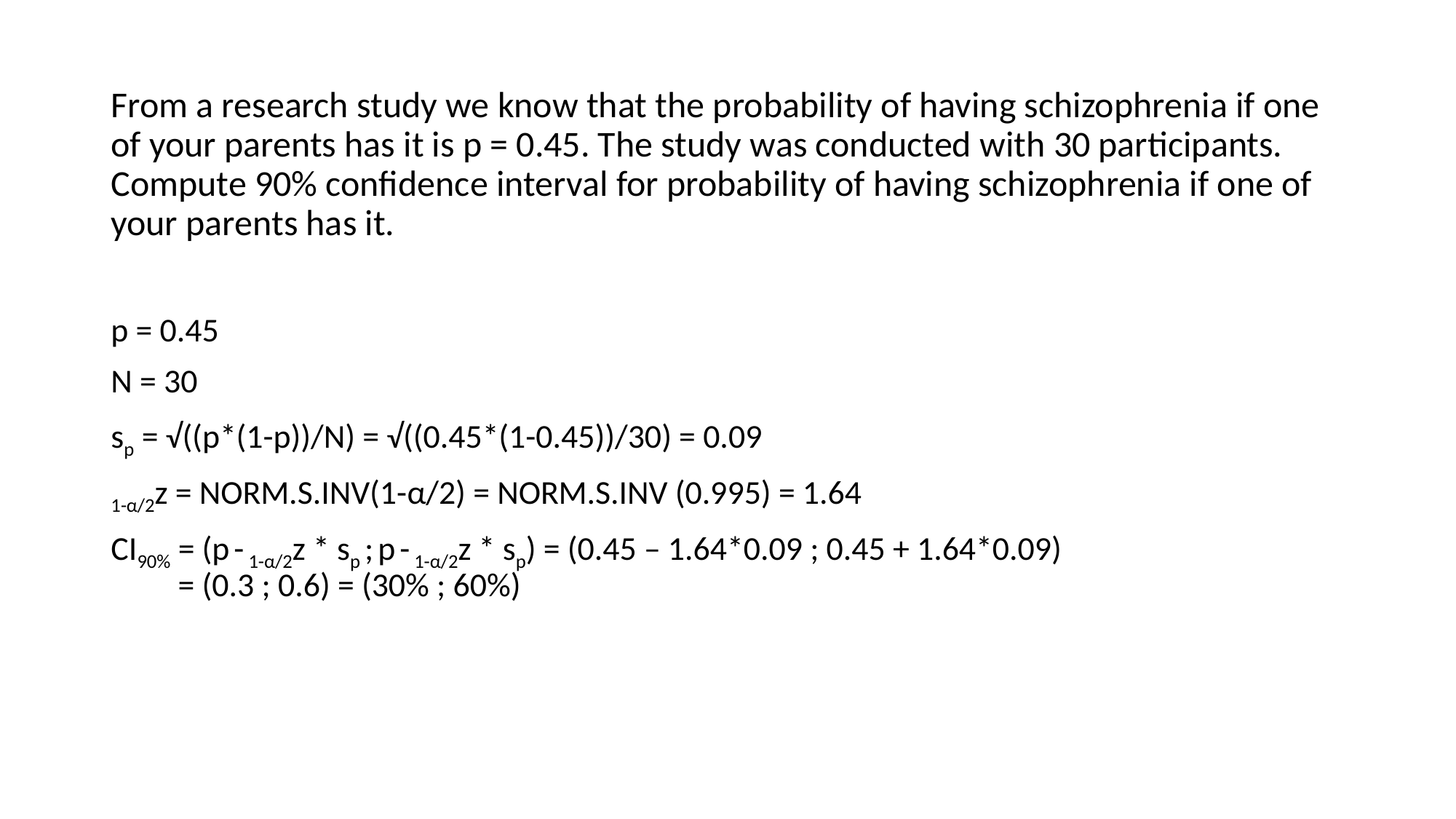

From a research study we know that the probability of having schizophrenia if one of your parents has it is p = 0.45. The study was conducted with 30 participants. Compute 90% confidence interval for probability of having schizophrenia if one of your parents has it.

p = 0.45
N = 30
sp = √((p*(1-p))/N) = √((0.45*(1-0.45))/30) = 0.09
1-α/2z = NORM.S.INV(1-α/2) = NORM.S.INV (0.995) = 1.64
CI90% = (p - 1-α/2z * sp ; p - 1-α/2z * sp) = (0.45 – 1.64*0.09 ; 0.45 + 1.64*0.09)
         = (0.3 ; 0.6) = (30% ; 60%)